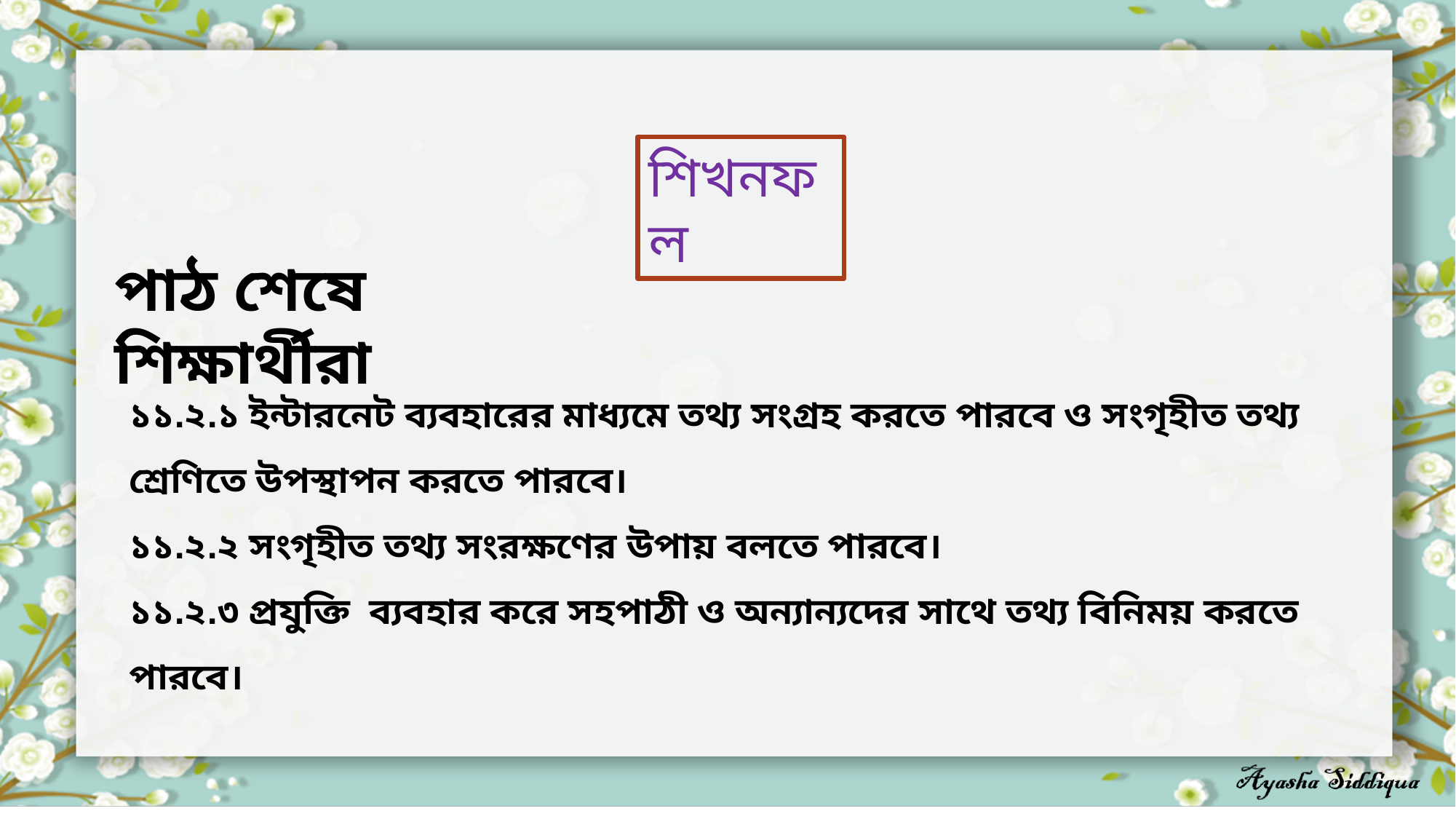

শিখনফল
পাঠ শেষে শিক্ষার্থীরা
১১.২.১ ইন্টারনেট ব্যবহারের মাধ্যমে তথ্য সংগ্রহ করতে পারবে ও সংগৃহীত তথ্য শ্রেণিতে উপস্থাপন করতে পারবে।
১১.২.২ সংগৃহীত তথ্য সংরক্ষণের উপায় বলতে পারবে।
১১.২.৩ প্রযুক্তি  ব্যবহার করে সহপাঠী ও অন্যান্যদের সাথে তথ্য বিনিময় করতে পারবে।